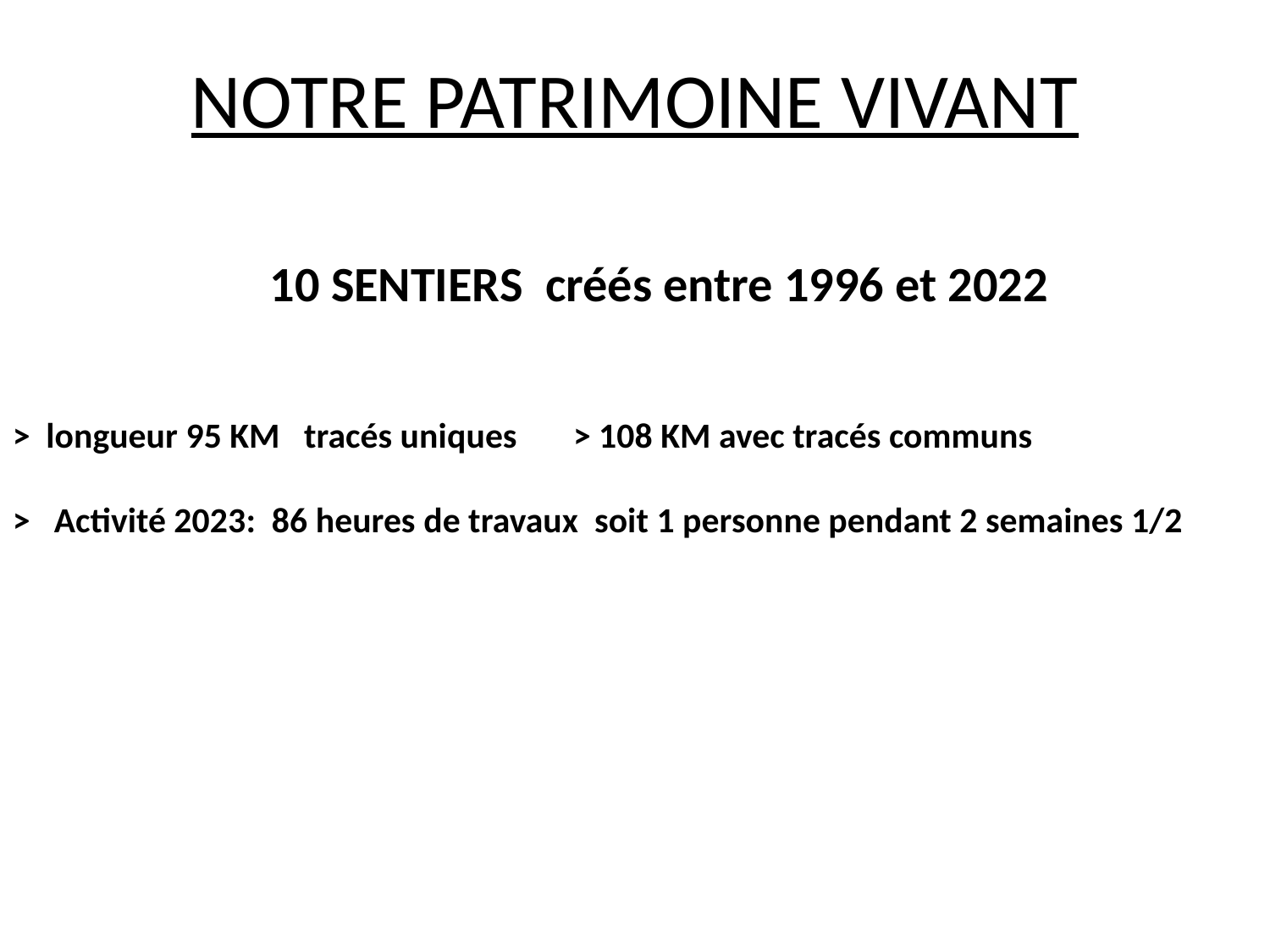

# NOTRE PATRIMOINE VIVANT
                                10 SENTIERS  créés entre 1996 et 2022

>  longueur 95 KM   tracés uniques       > 108 KM avec tracés communs

>   Activité 2023:  86 heures de travaux  soit 1 personne pendant 2 semaines 1/2